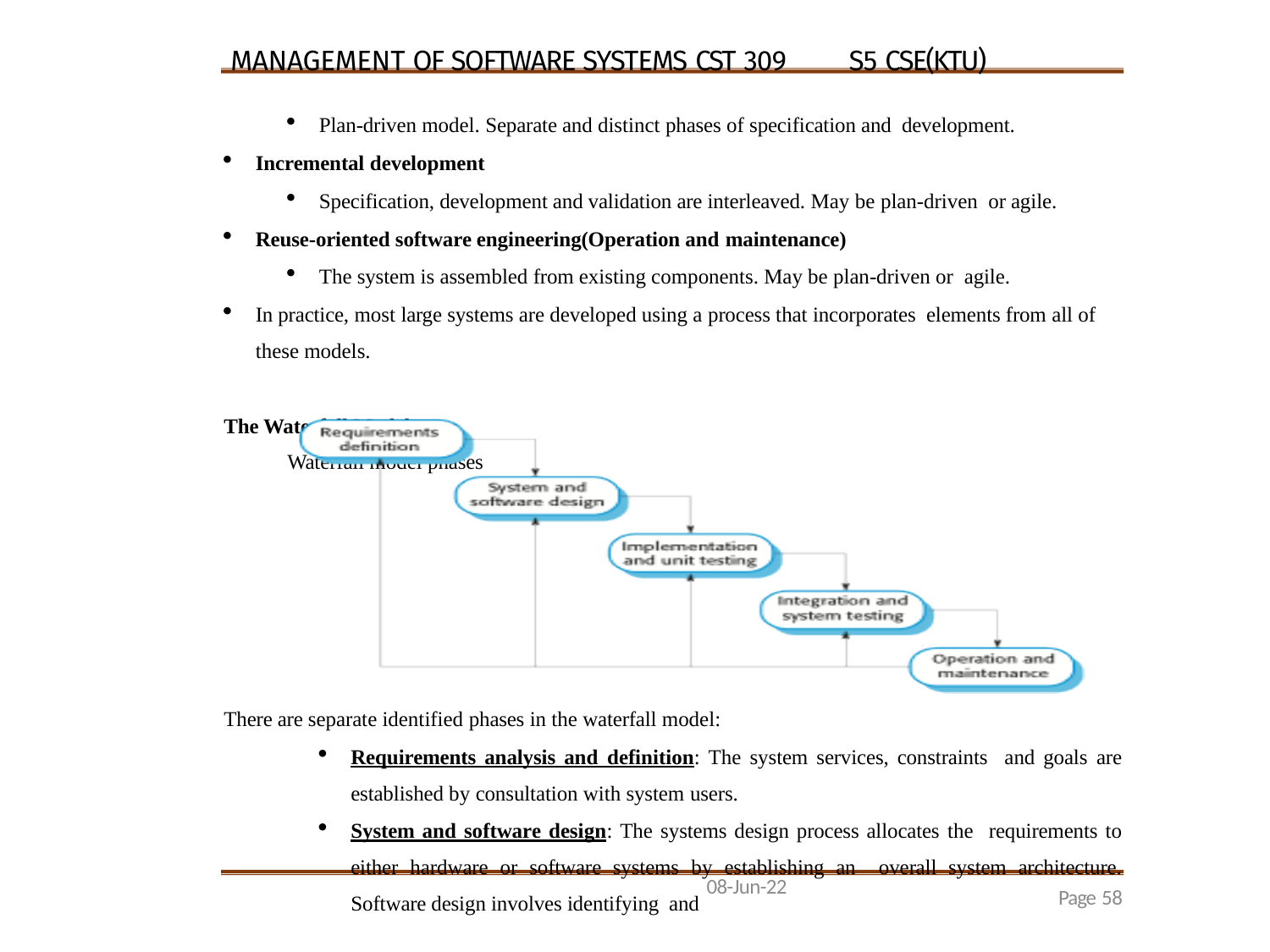

MANAGEMENT OF SOFTWARE SYSTEMS CST 309	S5 CSE(KTU)
Plan-driven model. Separate and distinct phases of specification and  development.
Incremental development
Specification, development and validation are interleaved. May be plan-driven  or agile.
Reuse-oriented software engineering(Operation and maintenance)
The system is assembled from existing components. May be plan-driven or  agile.
In practice, most large systems are developed using a process that incorporates  elements from all of these models.

The Waterfall Model
Waterfall model phases

There are separate identified phases in the waterfall model:
Requirements analysis and definition: The system services, constraints  and goals are established by consultation with system users.
System and software design: The systems design process allocates the  requirements to either hardware or software systems by establishing an  overall system architecture. Software design involves identifying and

08-Jun-22
Page 58